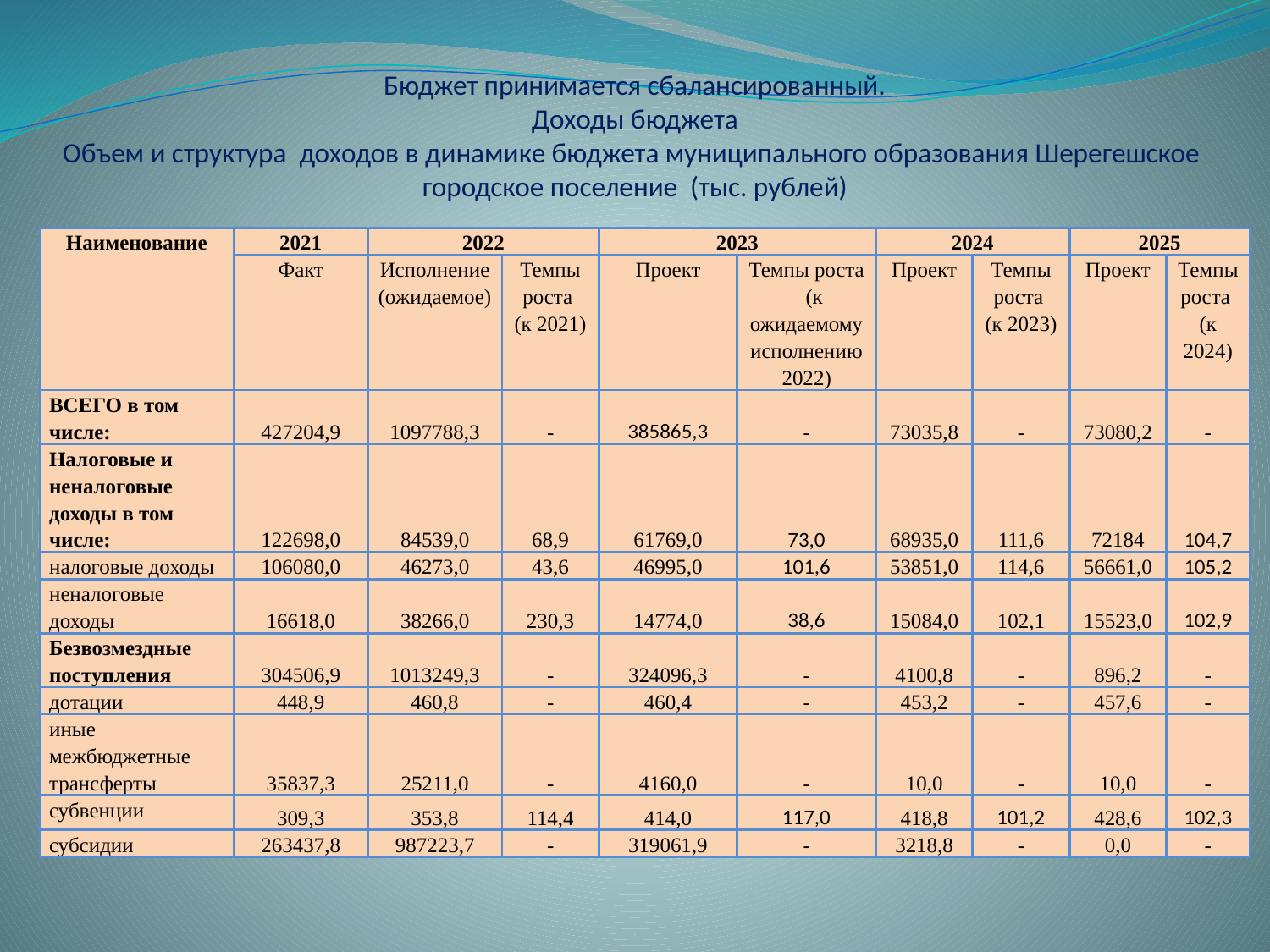

# Бюджет принимается сбалансированный. Доходы бюджета Объем и структура  доходов в динамике бюджета муниципального образования Шерегешское городское поселение  (тыс. рублей)
| Наименование | 2021 | 2022 |  | 2023 |  | 2024 |  | 2025 |  |
| --- | --- | --- | --- | --- | --- | --- | --- | --- | --- |
|  | Факт | Исполнение (ожидаемое) | Темпы роста | Проект | Темпы роста (к ожидаемому исполнению 2022) | Проект | Темпы роста | Проект | Темпы роста |
|  |  |  | (к 2021) |  |  |  | (к 2023) |  | (к 2024) |
| ВСЕГО в том числе: | 427204,9 | 1097788,3 | - | 385865,3 | - | 73035,8 | - | 73080,2 | - |
| Налоговые и неналоговые доходы в том числе: | 122698,0 | 84539,0 | 68,9 | 61769,0 | 73,0 | 68935,0 | 111,6 | 72184 | 104,7 |
| налоговые доходы | 106080,0 | 46273,0 | 43,6 | 46995,0 | 101,6 | 53851,0 | 114,6 | 56661,0 | 105,2 |
| неналоговые доходы | 16618,0 | 38266,0 | 230,3 | 14774,0 | 38,6 | 15084,0 | 102,1 | 15523,0 | 102,9 |
| Безвозмездные поступления | 304506,9 | 1013249,3 | - | 324096,3 | - | 4100,8 | - | 896,2 | - |
| дотации | 448,9 | 460,8 | - | 460,4 | - | 453,2 | - | 457,6 | - |
| иные межбюджетные трансферты | 35837,3 | 25211,0 | - | 4160,0 | - | 10,0 | - | 10,0 | - |
| субвенции | 309,3 | 353,8 | 114,4 | 414,0 | 117,0 | 418,8 | 101,2 | 428,6 | 102,3 |
| субсидии | 263437,8 | 987223,7 | - | 319061,9 | - | 3218,8 | - | 0,0 | - |